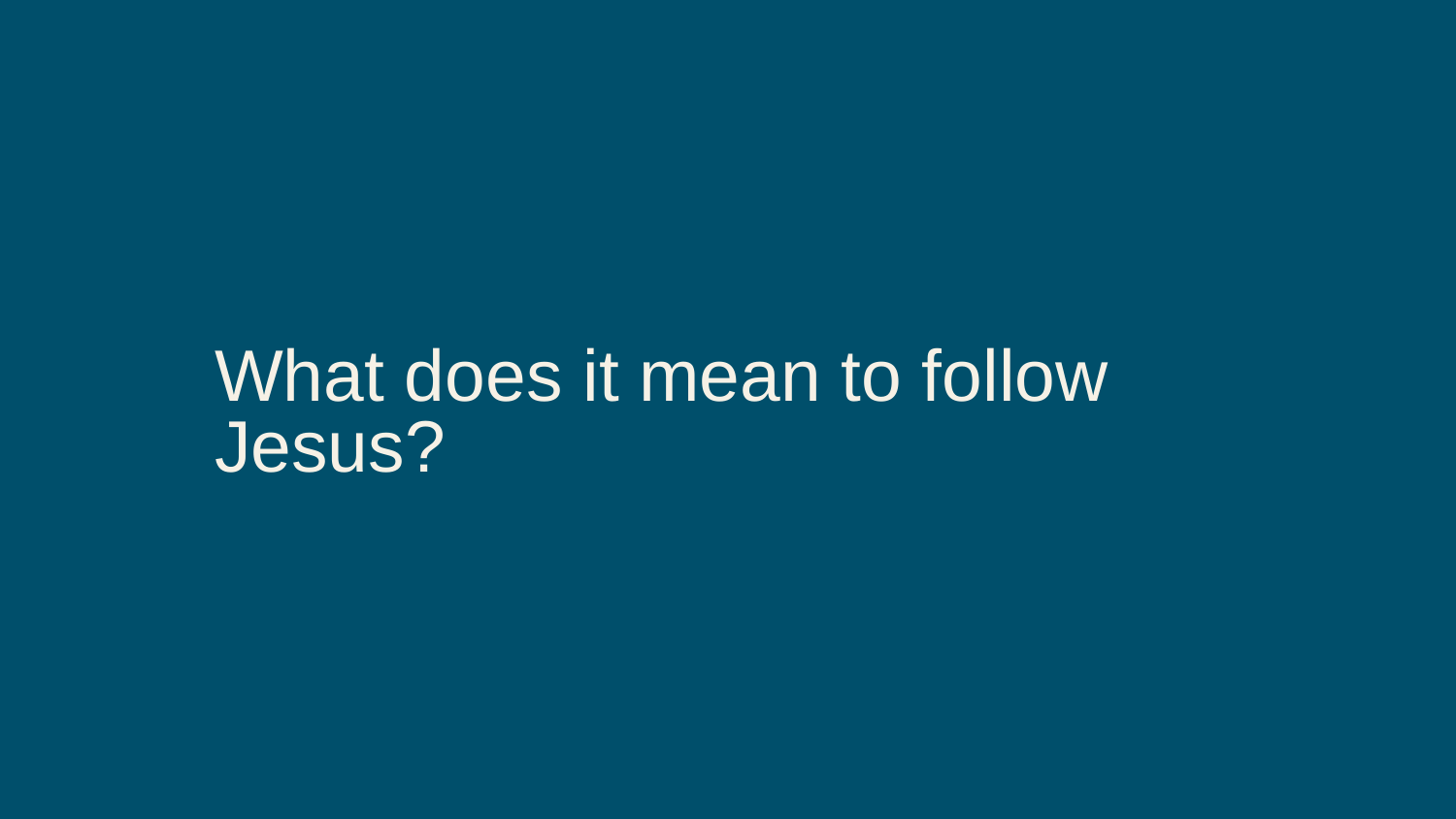

What does it mean to follow Jesus?